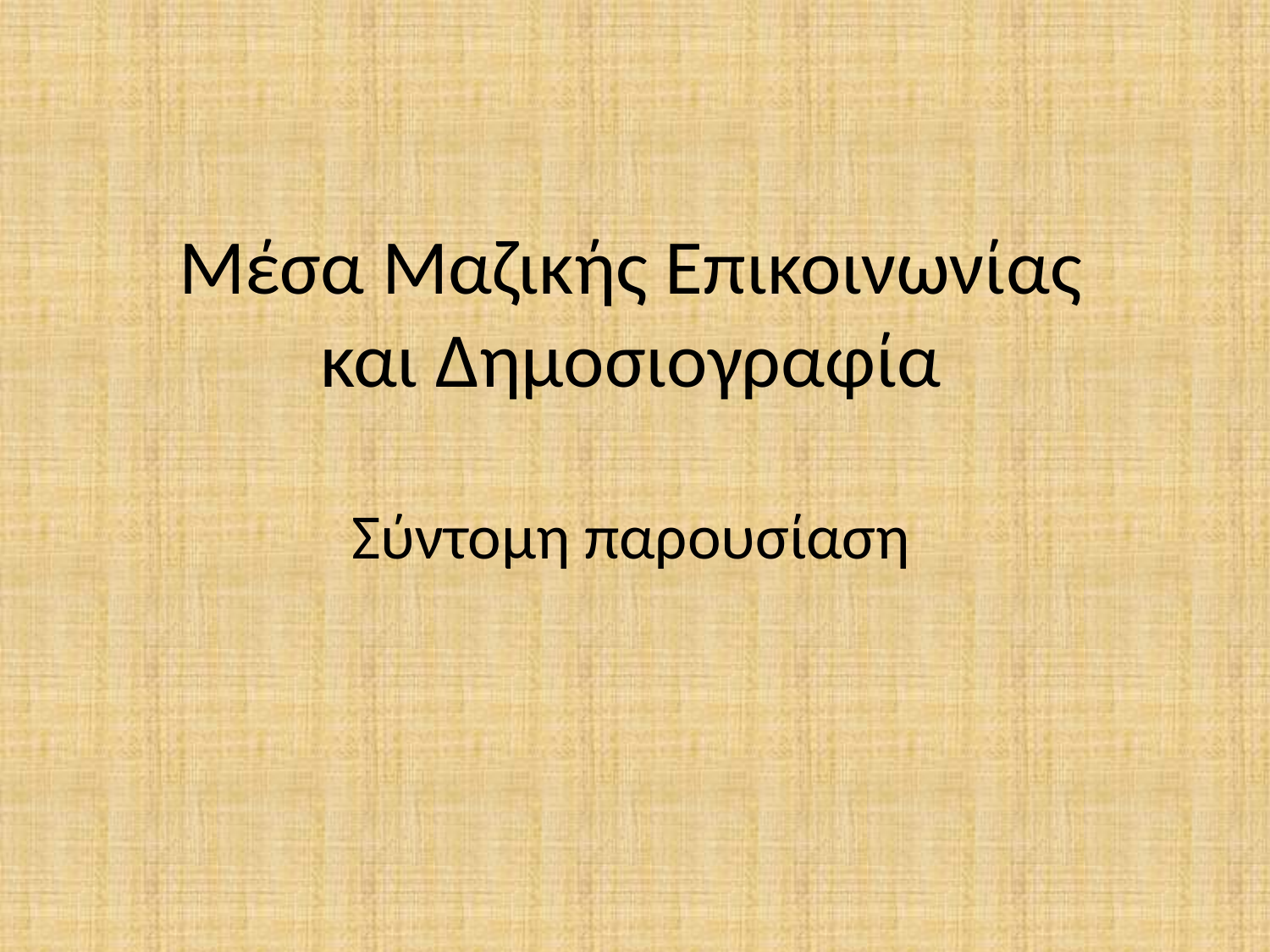

# Μέσα Μαζικής Επικοινωνίας και Δημοσιογραφία Σύντομη παρουσίαση